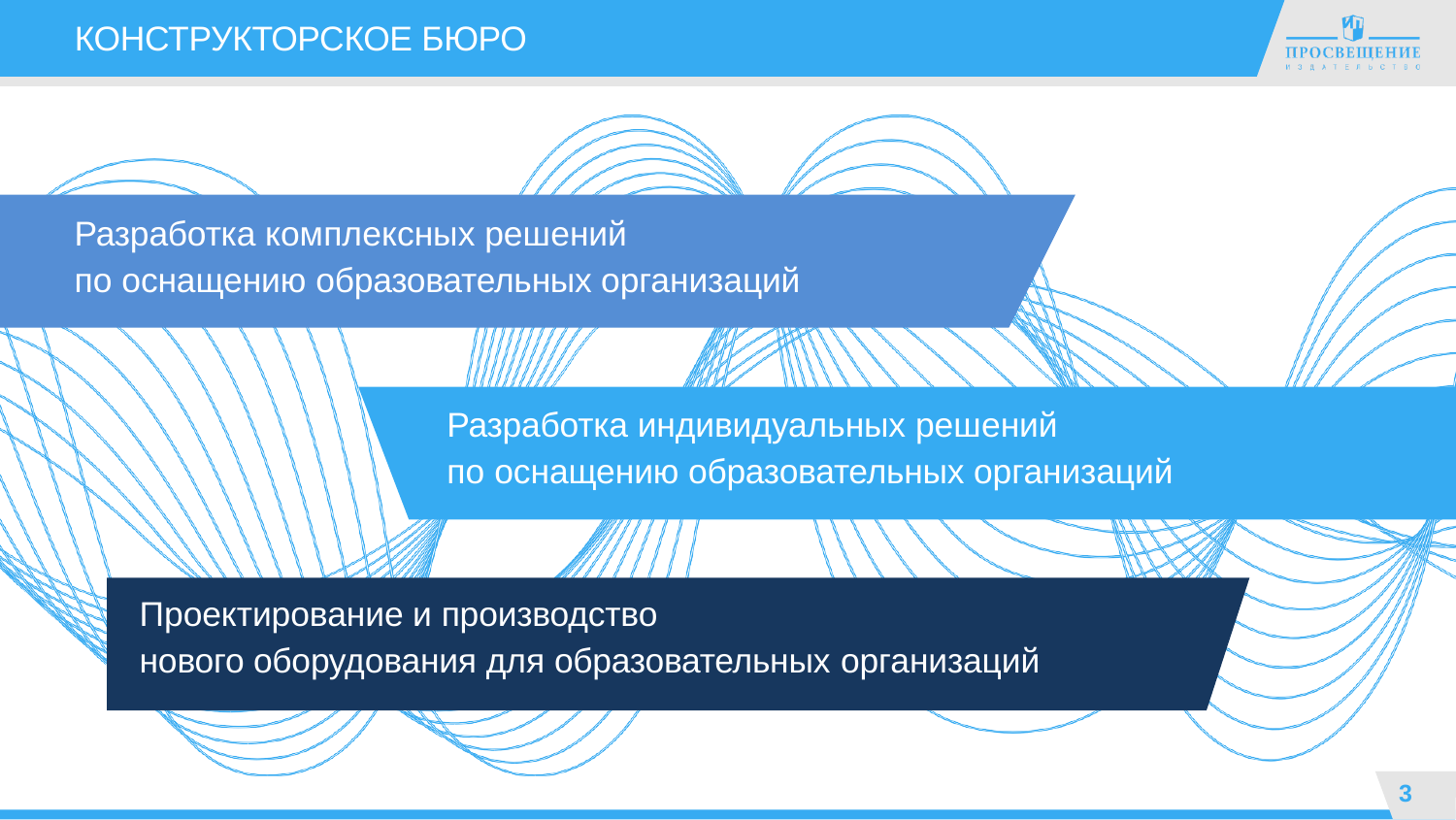

КОНСТРУКТОРСКОЕ БЮРО

Разработка комплексных решений
по оснащению образовательных организаций

Разработка индивидуальных решений
по оснащению образовательных организаций

Проектирование и производство
нового оборудования для образовательных организаций
3